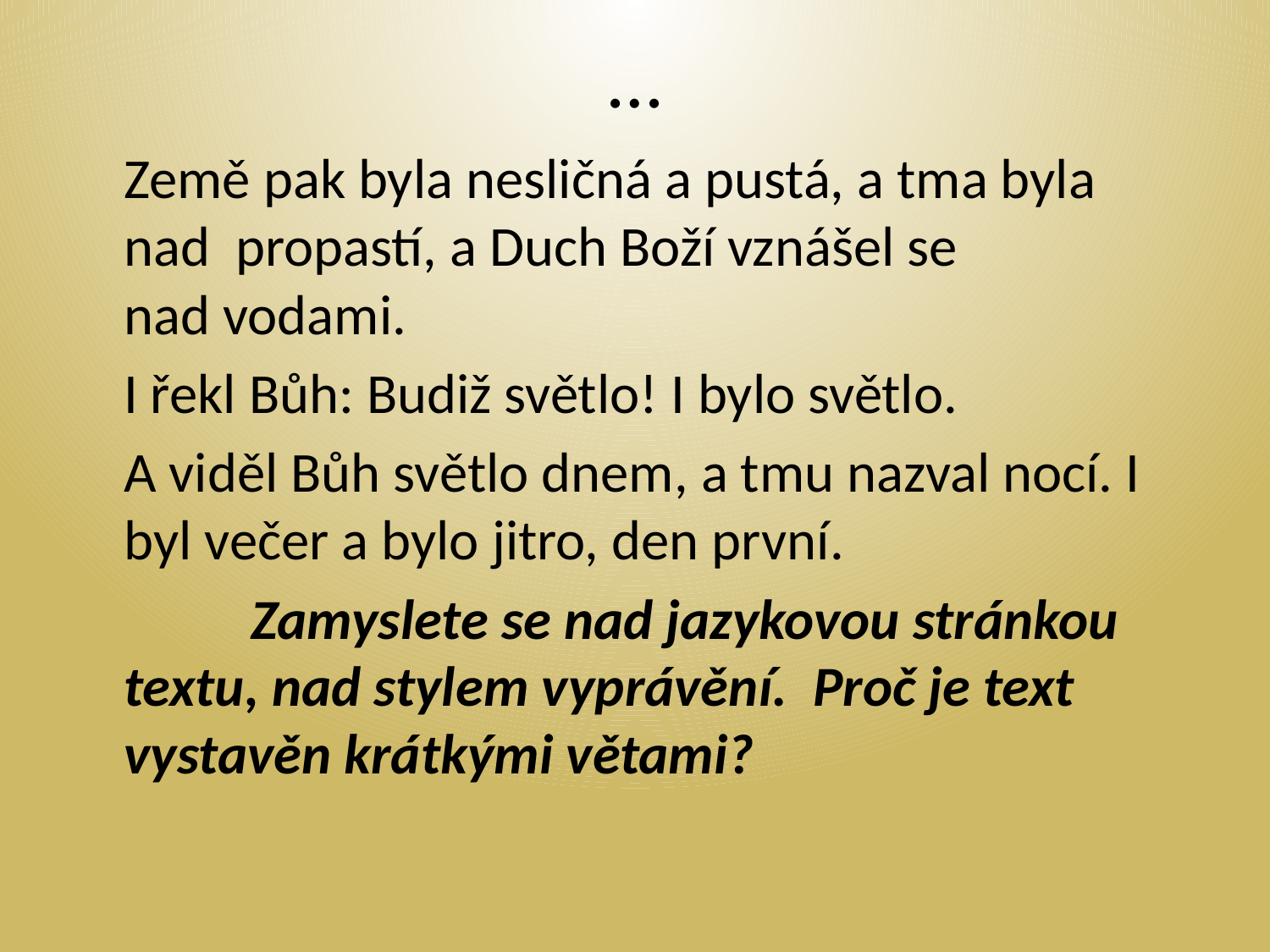

# …
	Země pak byla nesličná a pustá, a tma byla nad  propastí, a Duch Boží vznášel se            nad vodami.
	I řekl Bůh: Budiž světlo! I bylo světlo.
	A viděl Bůh světlo dnem, a tmu nazval nocí. I byl večer a bylo jitro, den první.
		Zamyslete se nad jazykovou stránkou textu, nad stylem vyprávění.  Proč je text vystavěn krátkými větami?